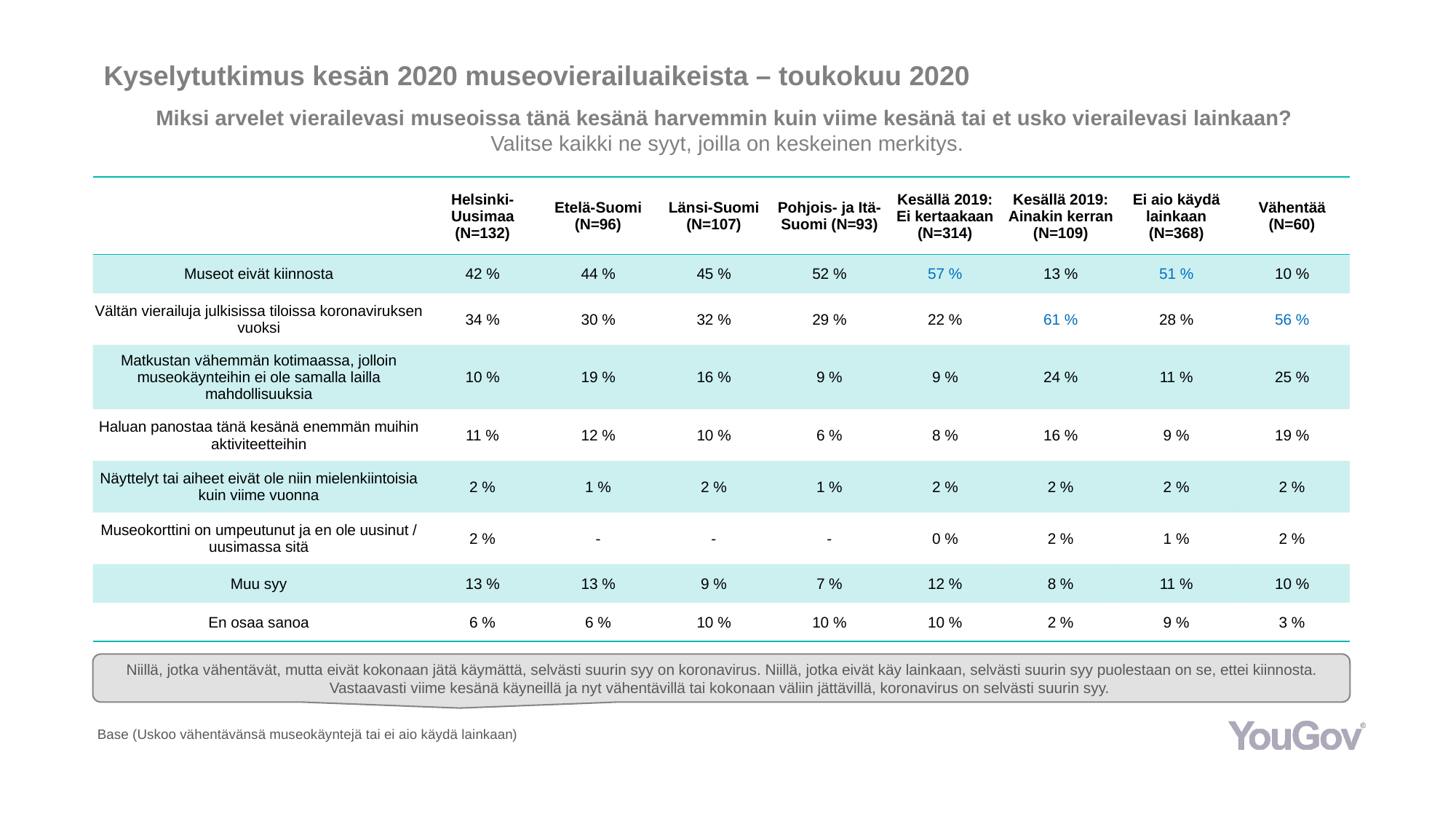

# Kyselytutkimus kesän 2020 museovierailuaikeista – toukokuu 2020
Miksi arvelet vierailevasi museoissa tänä kesänä harvemmin kuin viime kesänä tai et usko vierailevasi lainkaan?
Valitse kaikki ne syyt, joilla on keskeinen merkitys.
|  | Helsinki-Uusimaa (N=132) | Etelä-Suomi (N=96) | Länsi-Suomi (N=107) | Pohjois- ja Itä-Suomi (N=93) | Kesällä 2019: Ei kertaakaan (N=314) | Kesällä 2019: Ainakin kerran (N=109) | Ei aio käydä lainkaan (N=368) | Vähentää (N=60) |
| --- | --- | --- | --- | --- | --- | --- | --- | --- |
| Museot eivät kiinnosta | 42 % | 44 % | 45 % | 52 % | 57 % | 13 % | 51 % | 10 % |
| Vältän vierailuja julkisissa tiloissa koronaviruksen vuoksi | 34 % | 30 % | 32 % | 29 % | 22 % | 61 % | 28 % | 56 % |
| Matkustan vähemmän kotimaassa, jolloin museokäynteihin ei ole samalla lailla mahdollisuuksia | 10 % | 19 % | 16 % | 9 % | 9 % | 24 % | 11 % | 25 % |
| Haluan panostaa tänä kesänä enemmän muihin aktiviteetteihin | 11 % | 12 % | 10 % | 6 % | 8 % | 16 % | 9 % | 19 % |
| Näyttelyt tai aiheet eivät ole niin mielenkiintoisia kuin viime vuonna | 2 % | 1 % | 2 % | 1 % | 2 % | 2 % | 2 % | 2 % |
| Museokorttini on umpeutunut ja en ole uusinut / uusimassa sitä | 2 % | - | - | - | 0 % | 2 % | 1 % | 2 % |
| Muu syy | 13 % | 13 % | 9 % | 7 % | 12 % | 8 % | 11 % | 10 % |
| En osaa sanoa | 6 % | 6 % | 10 % | 10 % | 10 % | 2 % | 9 % | 3 % |
Niillä, jotka vähentävät, mutta eivät kokonaan jätä käymättä, selvästi suurin syy on koronavirus. Niillä, jotka eivät käy lainkaan, selvästi suurin syy puolestaan on se, ettei kiinnosta. Vastaavasti viime kesänä käyneillä ja nyt vähentävillä tai kokonaan väliin jättävillä, koronavirus on selvästi suurin syy.
Base (Uskoo vähentävänsä museokäyntejä tai ei aio käydä lainkaan)